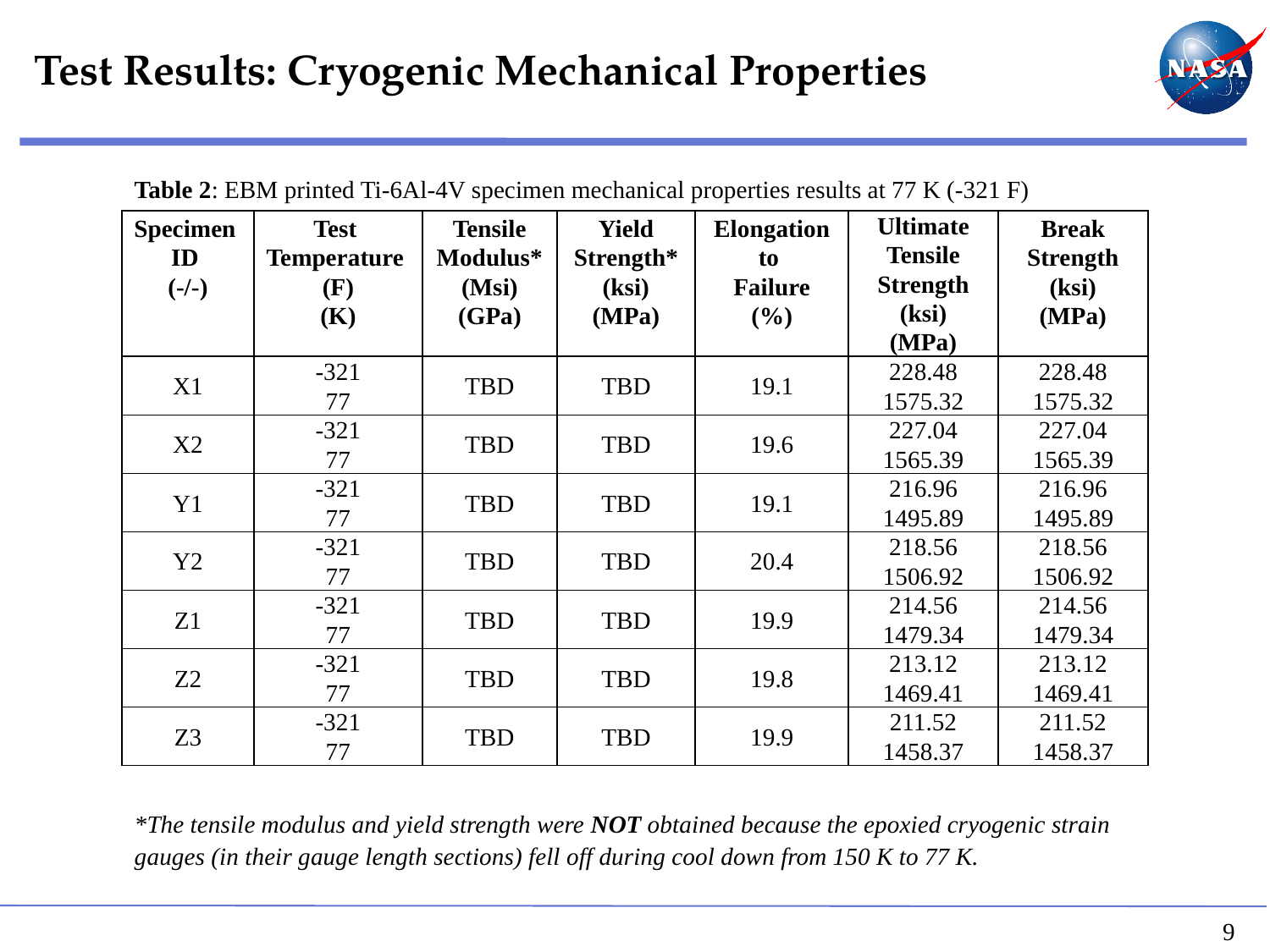

# Test Results: Cryogenic Mechanical Properties
Table 2: EBM printed Ti-6Al-4V specimen mechanical properties results at 77 K (-321 F)
| Specimen ID (-/-) | Test Temperature (F) (K) | Tensile Modulus\* (Msi) (GPa) | Yield Strength\* (ksi) (MPa) | Elongation to Failure (%) | Ultimate Tensile Strength (ksi) (MPa) | Break Strength (ksi) (MPa) |
| --- | --- | --- | --- | --- | --- | --- |
| X1 | -321 77 | TBD | TBD | 19.1 | 228.48 1575.32 | 228.48 1575.32 |
| X2 | -321 77 | TBD | TBD | 19.6 | 227.04 1565.39 | 227.04 1565.39 |
| Y1 | -321 77 | TBD | TBD | 19.1 | 216.96 1495.89 | 216.96 1495.89 |
| Y2 | -321 77 | TBD | TBD | 20.4 | 218.56 1506.92 | 218.56 1506.92 |
| Z1 | -321 77 | TBD | TBD | 19.9 | 214.56 1479.34 | 214.56 1479.34 |
| Z2 | -321 77 | TBD | TBD | 19.8 | 213.12 1469.41 | 213.12 1469.41 |
| Z3 | -321 77 | TBD | TBD | 19.9 | 211.52 1458.37 | 211.52 1458.37 |
*The tensile modulus and yield strength were NOT obtained because the epoxied cryogenic strain gauges (in their gauge length sections) fell off during cool down from 150 K to 77 K.
9